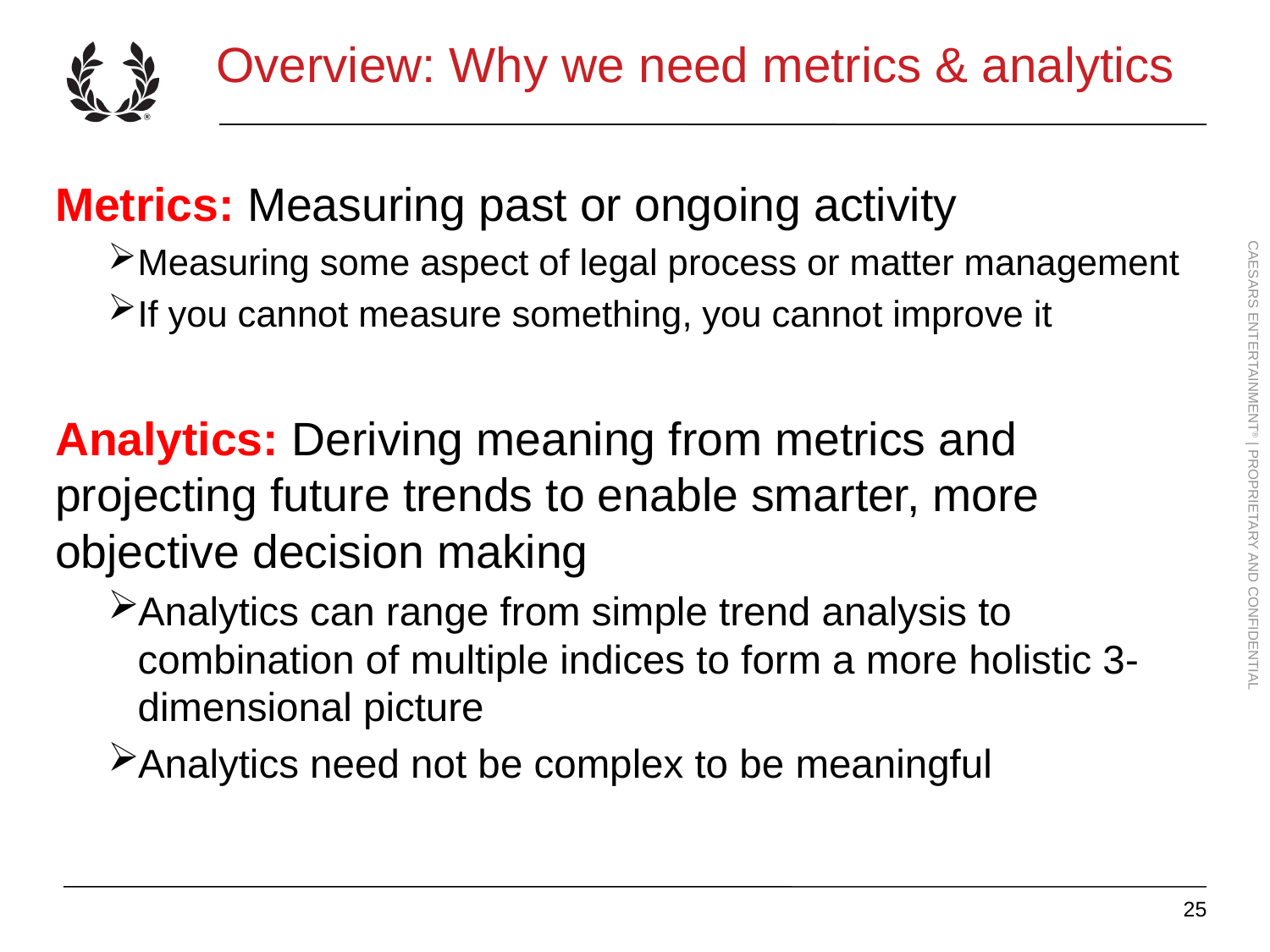

25
# Overview: Why we need metrics & analytics
Metrics: Measuring past or ongoing activity
Measuring some aspect of legal process or matter management
If you cannot measure something, you cannot improve it

Analytics: Deriving meaning from metrics and projecting future trends to enable smarter, more objective decision making
Analytics can range from simple trend analysis to combination of multiple indices to form a more holistic 3-dimensional picture
Analytics need not be complex to be meaningful